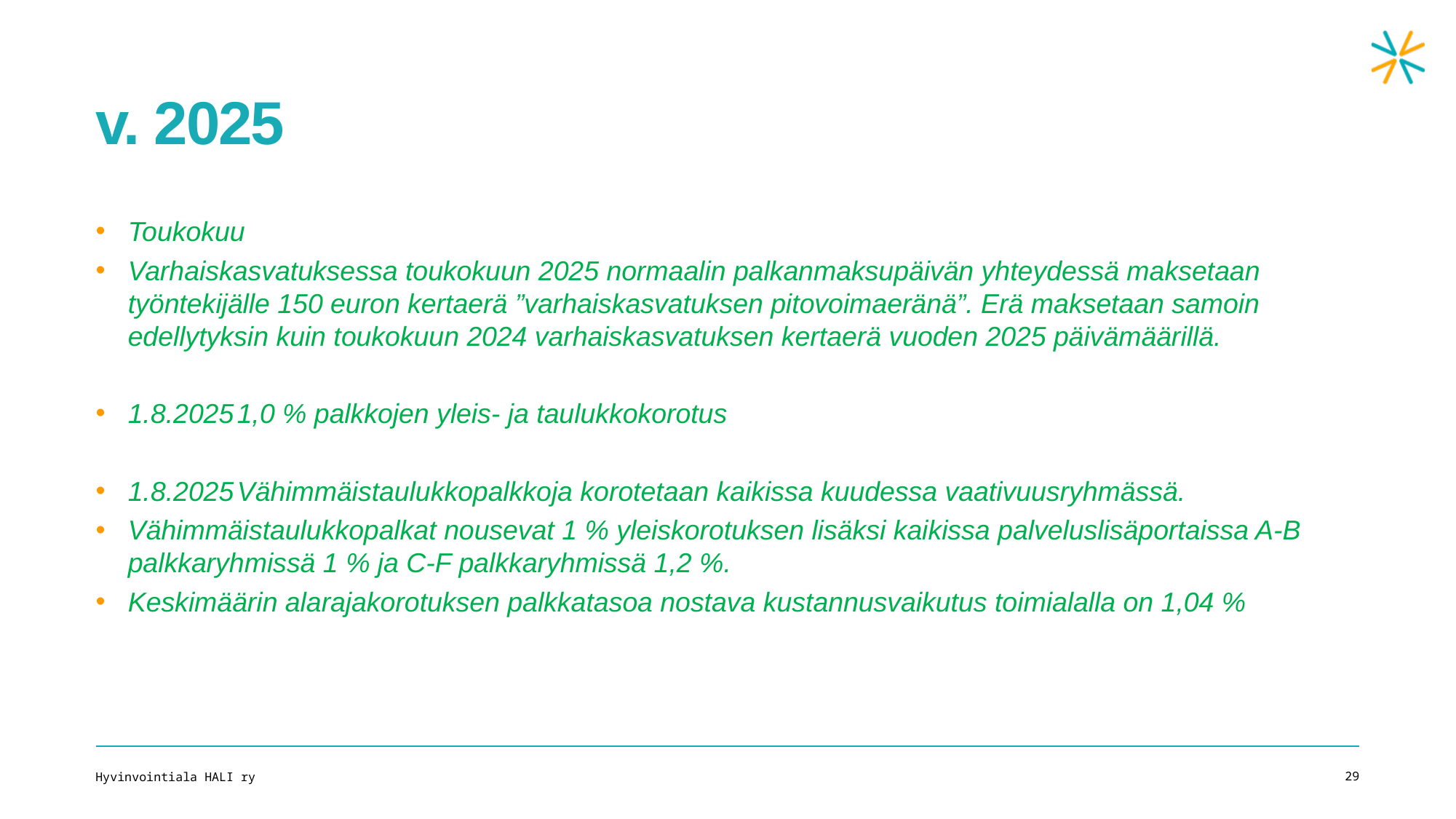

# v. 2025

Toukokuu
Varhaiskasvatuksessa toukokuun 2025 normaalin palkanmaksupäivän yhteydessä maksetaan työntekijälle 150 euron kertaerä ”varhaiskasvatuksen pitovoimaeränä”. Erä maksetaan samoin edellytyksin kuin toukokuun 2024 varhaiskasvatuksen kertaerä vuoden 2025 päivämäärillä.

1.8.2025	1,0 % palkkojen yleis- ja taulukkokorotus

1.8.2025	Vähimmäistaulukkopalkkoja korotetaan kaikissa kuudessa vaativuusryhmässä.
Vähimmäistaulukkopalkat nousevat 1 % yleiskorotuksen lisäksi kaikissa palveluslisäportaissa A-B palkkaryhmissä 1 % ja C-F palkkaryhmissä 1,2 %.
Keskimäärin alarajakorotuksen palkkatasoa nostava kustannusvaikutus toimialalla on 1,04 %

Hyvinvointiala HALI ry
29